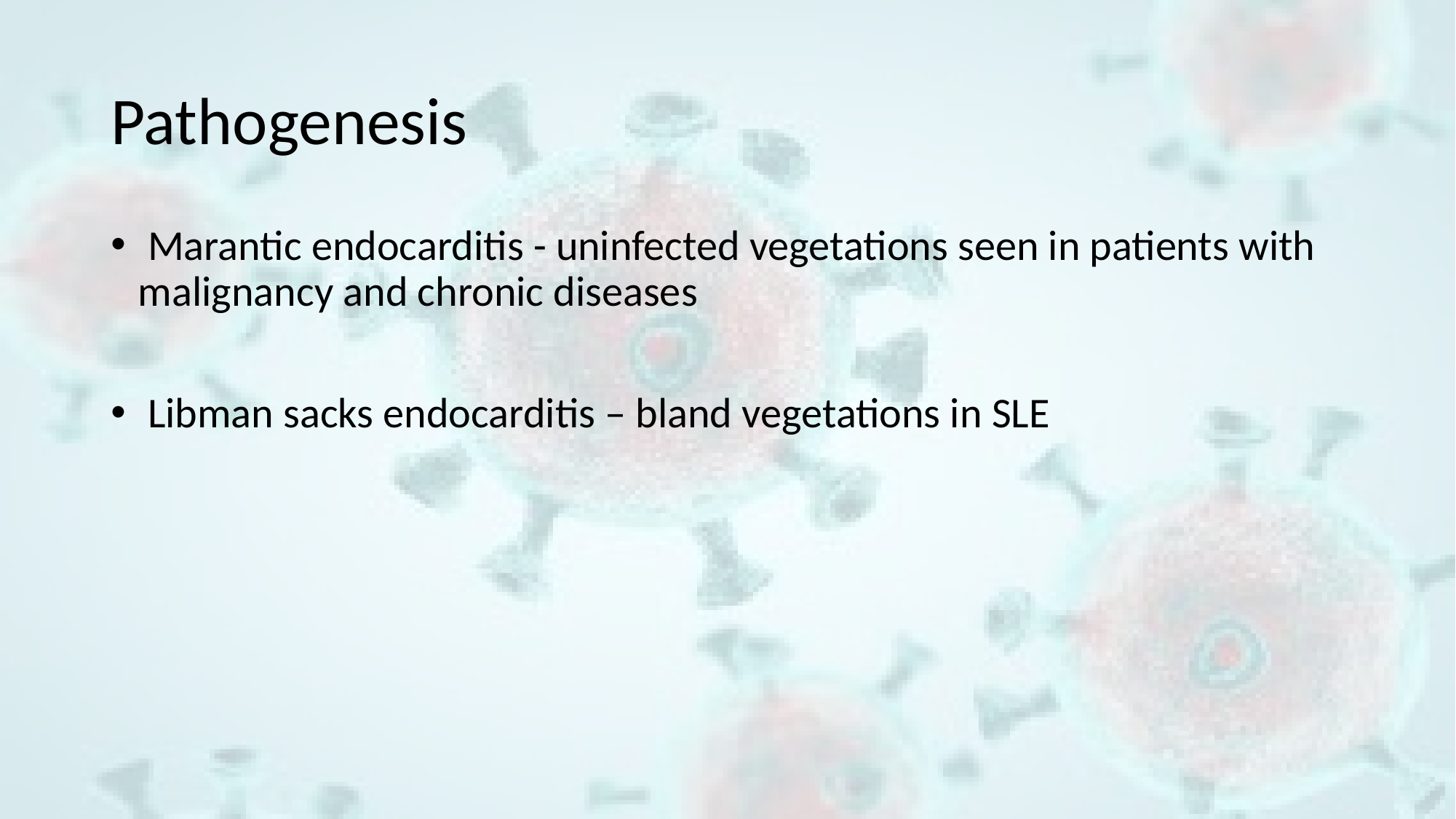

# Pathogenesis
 Marantic endocarditis - uninfected vegetations seen in patients with malignancy and chronic diseases

 Libman sacks endocarditis – bland vegetations in SLE